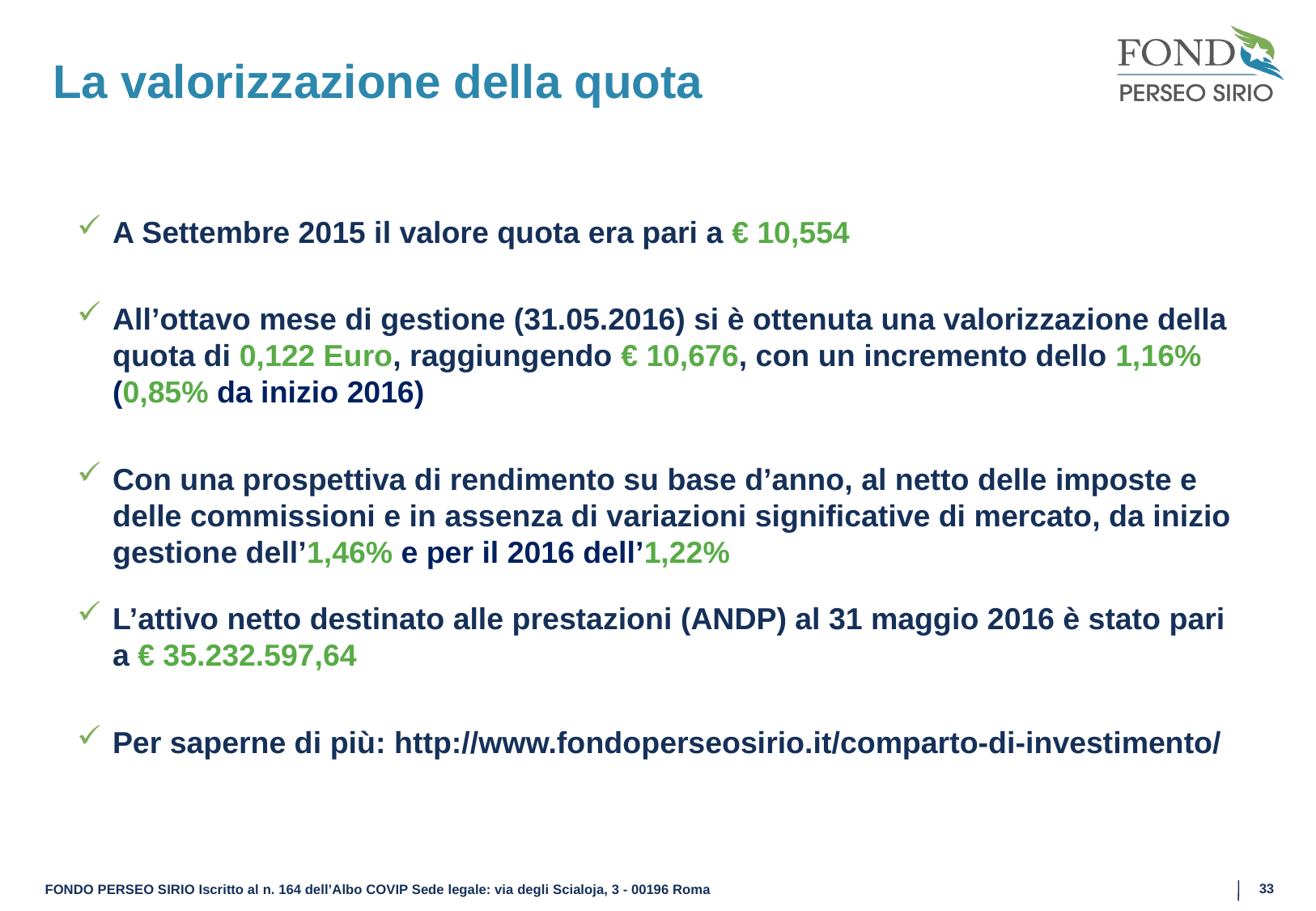

# La valorizzazione della quota
A Settembre 2015 il valore quota era pari a € 10,554
All’ottavo mese di gestione (31.05.2016) si è ottenuta una valorizzazione della quota di 0,122 Euro, raggiungendo € 10,676, con un incremento dello 1,16% (0,85% da inizio 2016)
Con una prospettiva di rendimento su base d’anno, al netto delle imposte e delle commissioni e in assenza di variazioni significative di mercato, da inizio gestione dell’1,46% e per il 2016 dell’1,22%
L’attivo netto destinato alle prestazioni (ANDP) al 31 maggio 2016 è stato pari a € 35.232.597,64
Per saperne di più: http://www.fondoperseosirio.it/comparto-di-investimento/
33
FONDO PERSEO SIRIO Iscritto al n. 164 dell’Albo COVIP Sede legale: via degli Scialoja, 3 - 00196 Roma